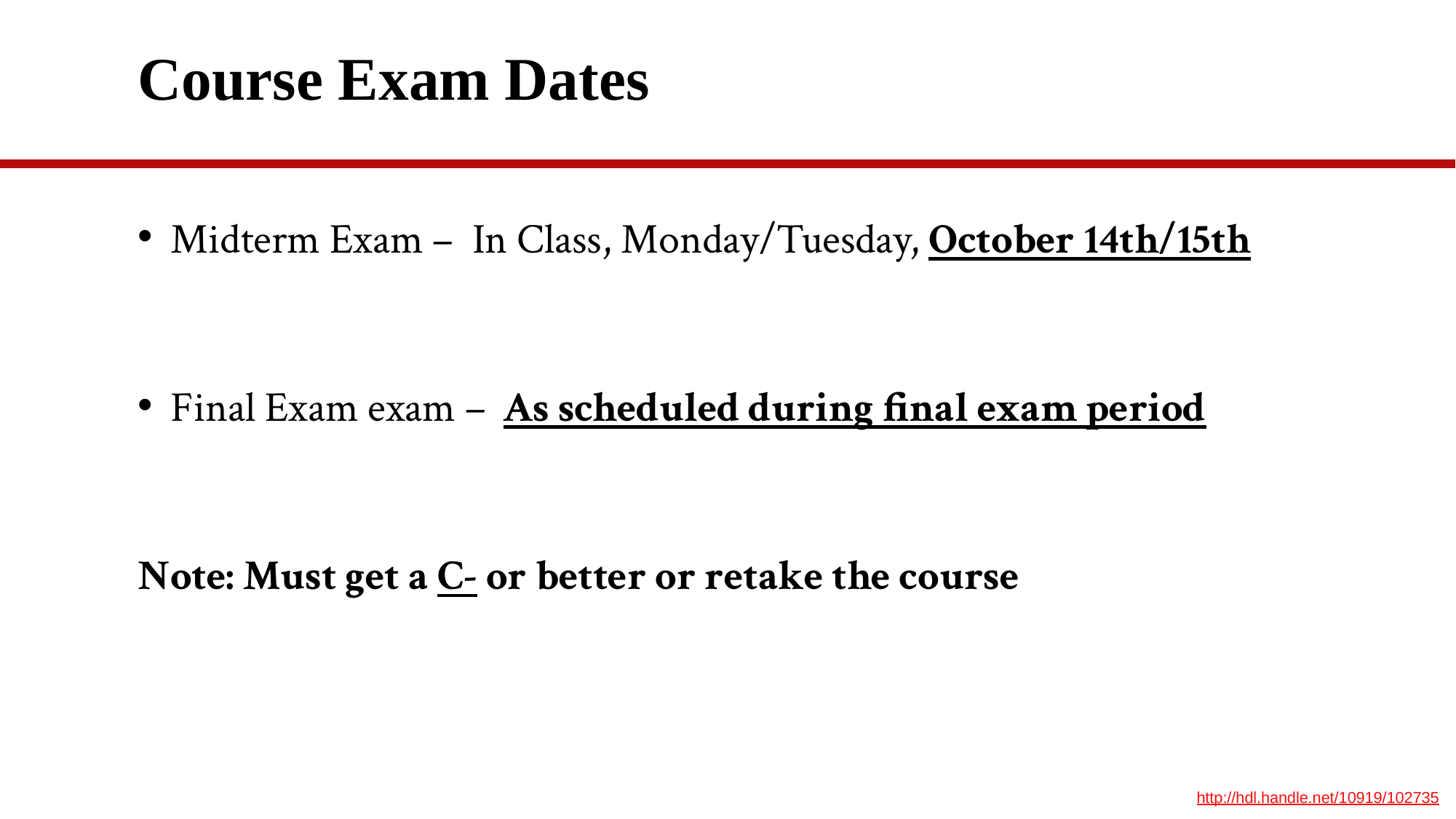

# Course Exam Dates
Midterm Exam –  In Class, Monday/Tuesday, October 14th/15th

Final Exam exam –  As scheduled during final exam period

Note: Must get a C- or better or retake the course

http://hdl.handle.net/10919/102735